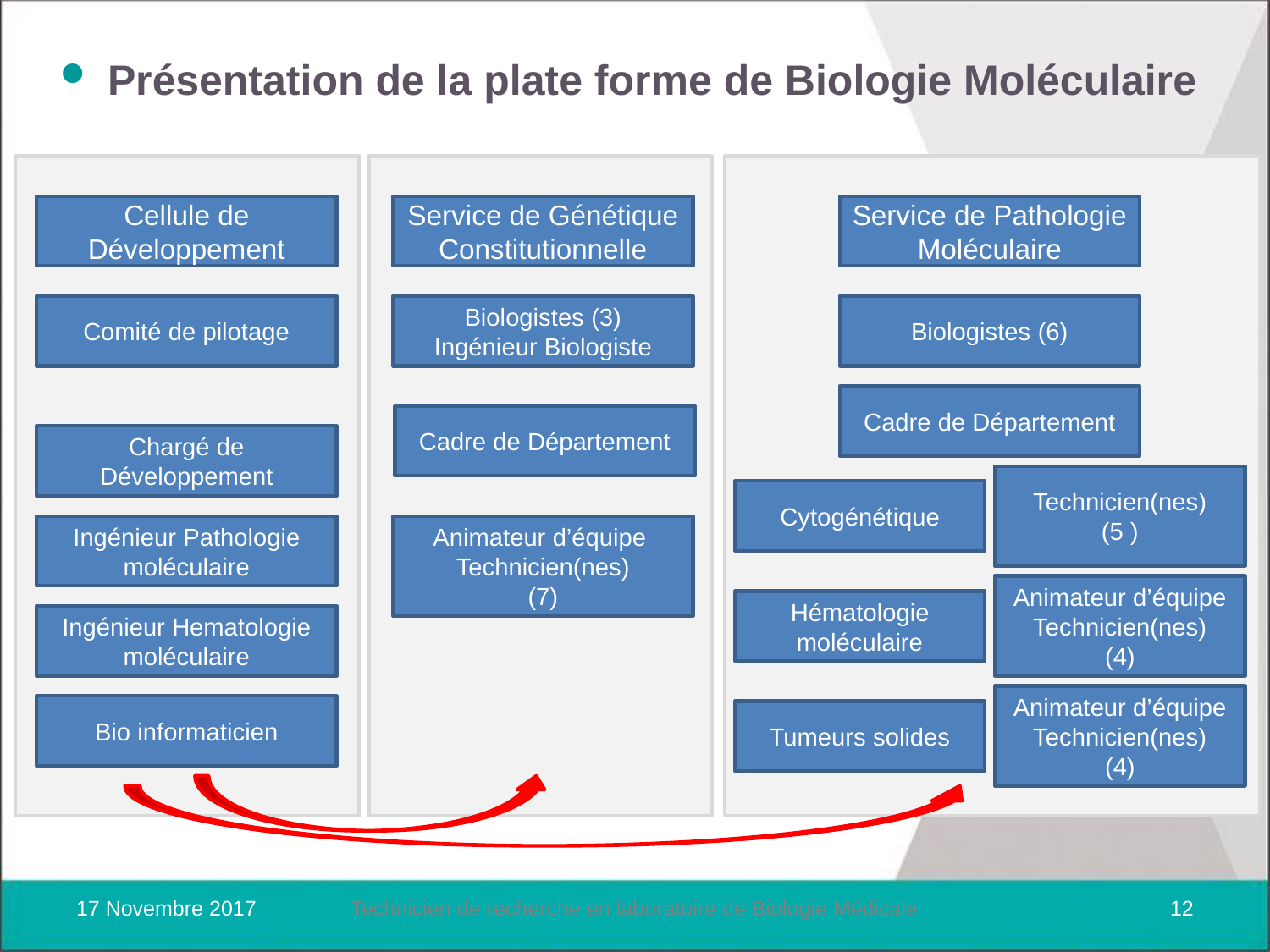

Présentation de la plate forme de Biologie Moléculaire

Cellule de Développement
Service de Génétique Constitutionnelle
Service de Pathologie Moléculaire
Comité de pilotage
Biologistes (3)
Ingénieur Biologiste
Biologistes (6)
Cadre de Département
Cadre de Département
Chargé de Développement
Technicien(nes)
(5 )
Cytogénétique
Ingénieur Pathologie moléculaire
Animateur d’équipe
Technicien(nes)
(7)
Animateur d’équipe
Technicien(nes)
(4)
Hématologie moléculaire
Ingénieur Hematologie moléculaire
Animateur d’équipe
Technicien(nes)
(4)
Bio informaticien
Tumeurs solides

17 Novembre 2017
Technicien de recherche en laboratoire de Biologie Médicale
12